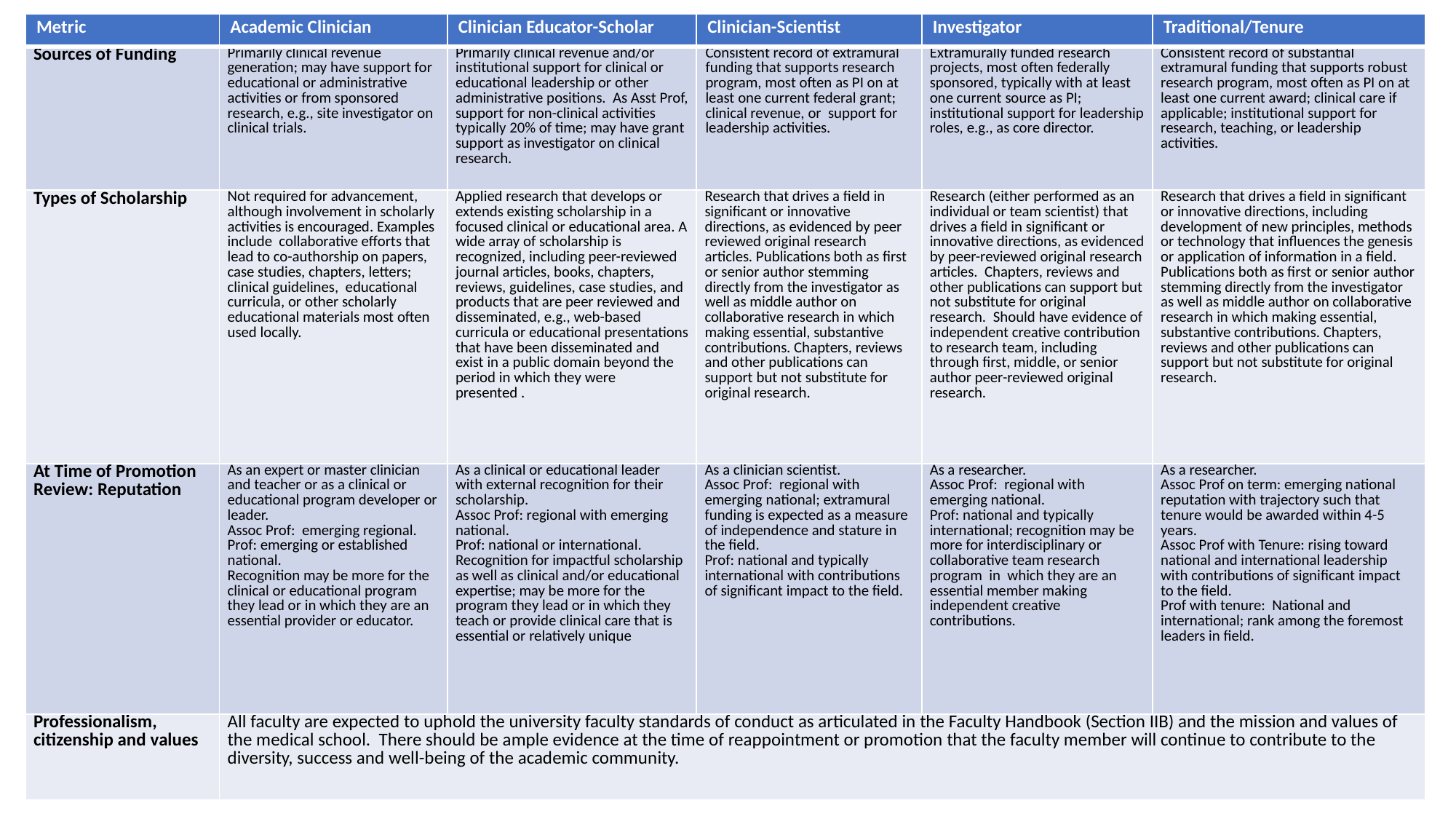

| Metric | Academic Clinician | Clinician Educator-Scholar | Clinician-Scientist | Investigator | Traditional/Tenure |
| --- | --- | --- | --- | --- | --- |
| Sources of Funding | Primarily clinical revenue generation; may have support for educational or administrative activities or from sponsored research, e.g., site investigator on clinical trials. | Primarily clinical revenue and/or institutional support for clinical or educational leadership or other administrative positions. As Asst Prof, support for non-clinical activities typically 20% of time; may have grant support as investigator on clinical research. | Consistent record of extramural funding that supports research program, most often as PI on at least one current federal grant; clinical revenue, or support for leadership activities. | Extramurally funded research projects, most often federally sponsored, typically with at least one current source as PI; institutional support for leadership roles, e.g., as core director. | Consistent record of substantial extramural funding that supports robust research program, most often as PI on at least one current award; clinical care if applicable; institutional support for research, teaching, or leadership activities. |
| Types of Scholarship | Not required for advancement, although involvement in scholarly activities is encouraged. Examples include collaborative efforts that lead to co-authorship on papers, case studies, chapters, letters; clinical guidelines, educational curricula, or other scholarly educational materials most often used locally. | Applied research that develops or extends existing scholarship in a focused clinical or educational area. A wide array of scholarship is recognized, including peer-reviewed journal articles, books, chapters, reviews, guidelines, case studies, and products that are peer reviewed and disseminated, e.g., web-based curricula or educational presentations that have been disseminated and exist in a public domain beyond the period in which they were presented . | Research that drives a field in significant or innovative directions, as evidenced by peer reviewed original research articles. Publications both as first or senior author stemming directly from the investigator as well as middle author on collaborative research in which making essential, substantive contributions. Chapters, reviews and other publications can support but not substitute for original research. | Research (either performed as an individual or team scientist) that drives a field in significant or innovative directions, as evidenced by peer-reviewed original research articles. Chapters, reviews and other publications can support but not substitute for original research. Should have evidence of independent creative contribution to research team, including through first, middle, or senior author peer-reviewed original research. | Research that drives a field in significant or innovative directions, including development of new principles, methods or technology that influences the genesis or application of information in a field. Publications both as first or senior author stemming directly from the investigator as well as middle author on collaborative research in which making essential, substantive contributions. Chapters, reviews and other publications can support but not substitute for original research. |
| At Time of Promotion Review: Reputation | As an expert or master clinician and teacher or as a clinical or educational program developer or leader. Assoc Prof: emerging regional. Prof: emerging or established national. Recognition may be more for the clinical or educational program they lead or in which they are an essential provider or educator. | As a clinical or educational leader with external recognition for their scholarship. Assoc Prof: regional with emerging national. Prof: national or international. Recognition for impactful scholarship as well as clinical and/or educational expertise; may be more for the program they lead or in which they teach or provide clinical care that is essential or relatively unique | As a clinician scientist. Assoc Prof: regional with emerging national; extramural funding is expected as a measure of independence and stature in the field. Prof: national and typically international with contributions of significant impact to the field. | As a researcher. Assoc Prof: regional with emerging national. Prof: national and typically international; recognition may be more for interdisciplinary or collaborative team research program in which they are an essential member making independent creative contributions. | As a researcher. Assoc Prof on term: emerging national reputation with trajectory such that tenure would be awarded within 4-5 years. Assoc Prof with Tenure: rising toward national and international leadership with contributions of significant impact to the field. Prof with tenure: National and international; rank among the foremost leaders in field. |
| Professionalism, citizenship and values | All faculty are expected to uphold the university faculty standards of conduct as articulated in the Faculty Handbook (Section IIB) and the mission and values of the medical school. There should be ample evidence at the time of reappointment or promotion that the faculty member will continue to contribute to the diversity, success and well-being of the academic community. |  |  |  |  |